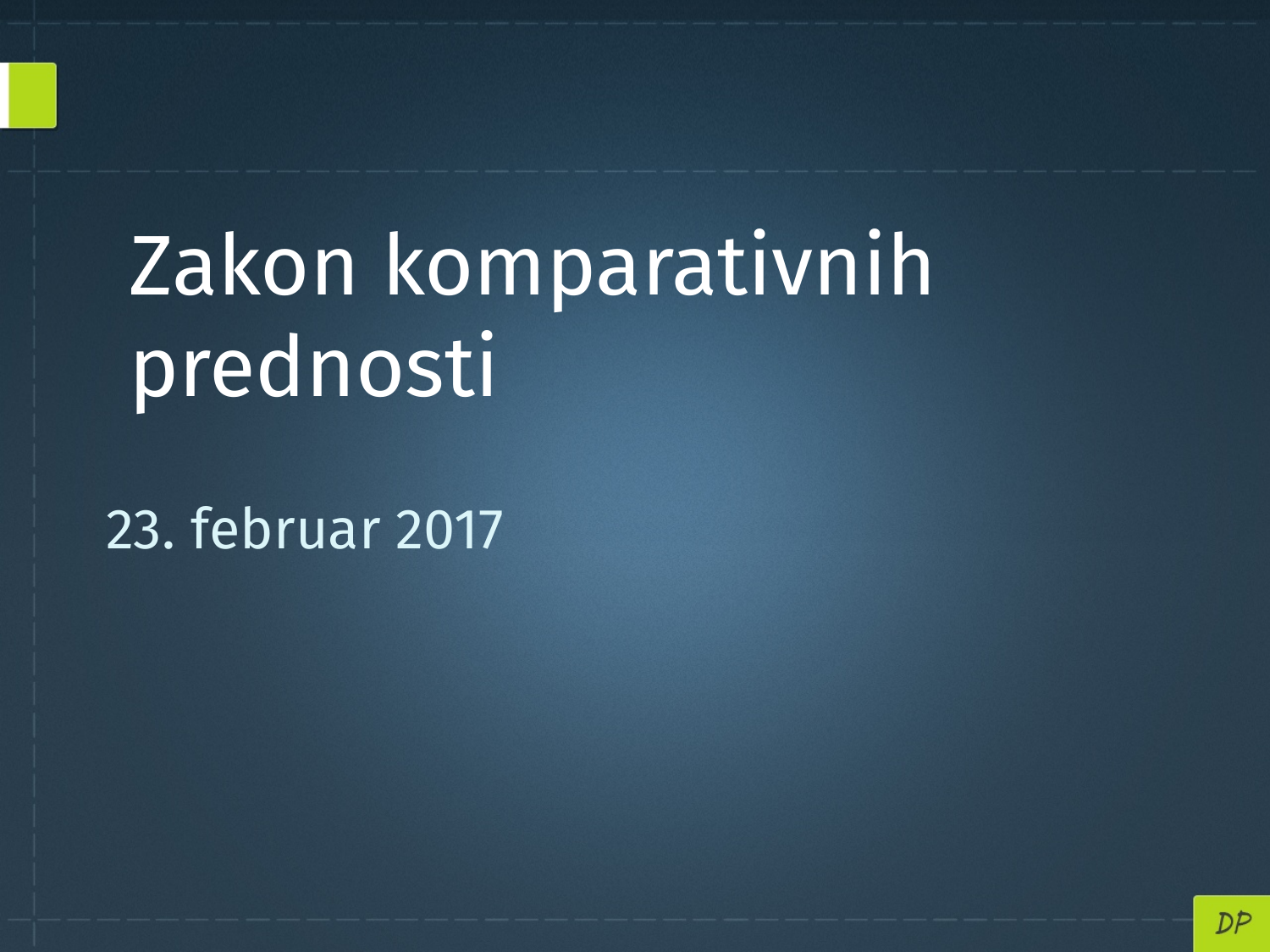

# Zakon komparativnih prednosti
23. februar 2017